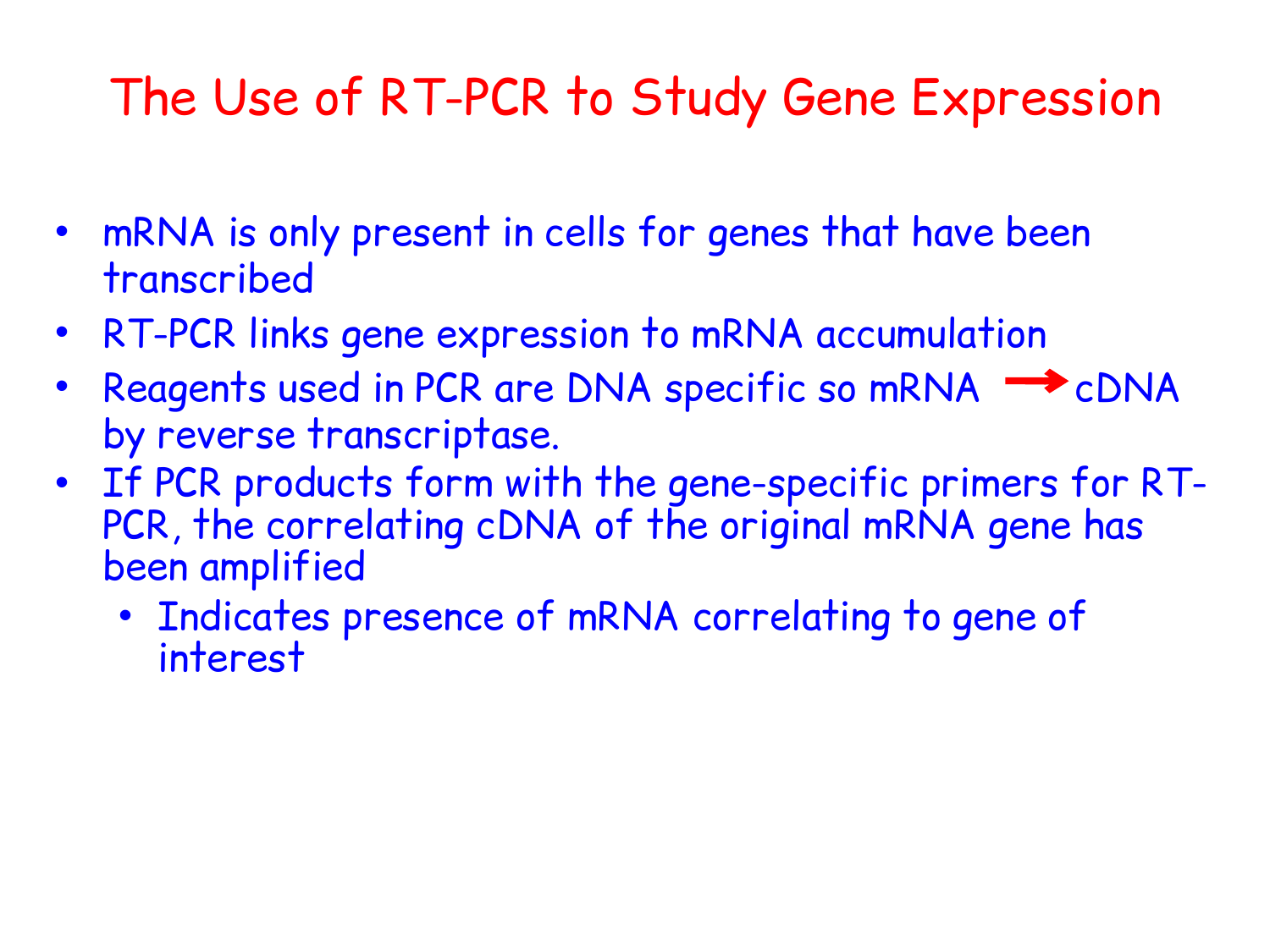

# The Use of RT-PCR to Study Gene Expression
mRNA is only present in cells for genes that have been transcribed
RT-PCR links gene expression to mRNA accumulation
Reagents used in PCR are DNA specific so mRNA        cDNA by reverse transcriptase.
If PCR products form with the gene-specific primers for RT-PCR, the correlating cDNA of the original mRNA gene has been amplified
Indicates presence of mRNA correlating to gene of interest